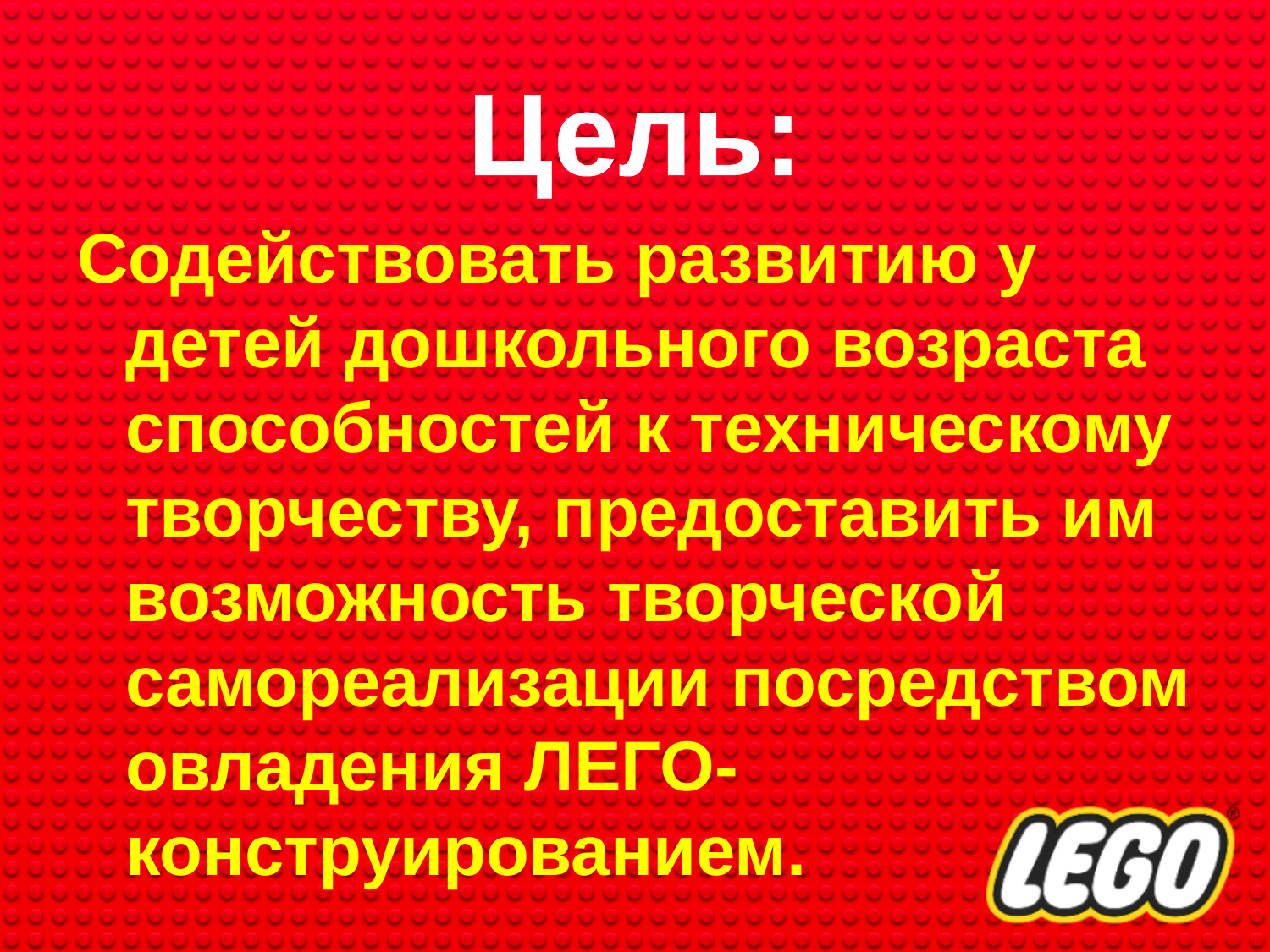

# Цель:
Содействовать развитию у детей дошкольного возраста способностей к техническому творчеству, предоставить им возможность творческой самореализации посредством овладения ЛЕГО-конструированием.